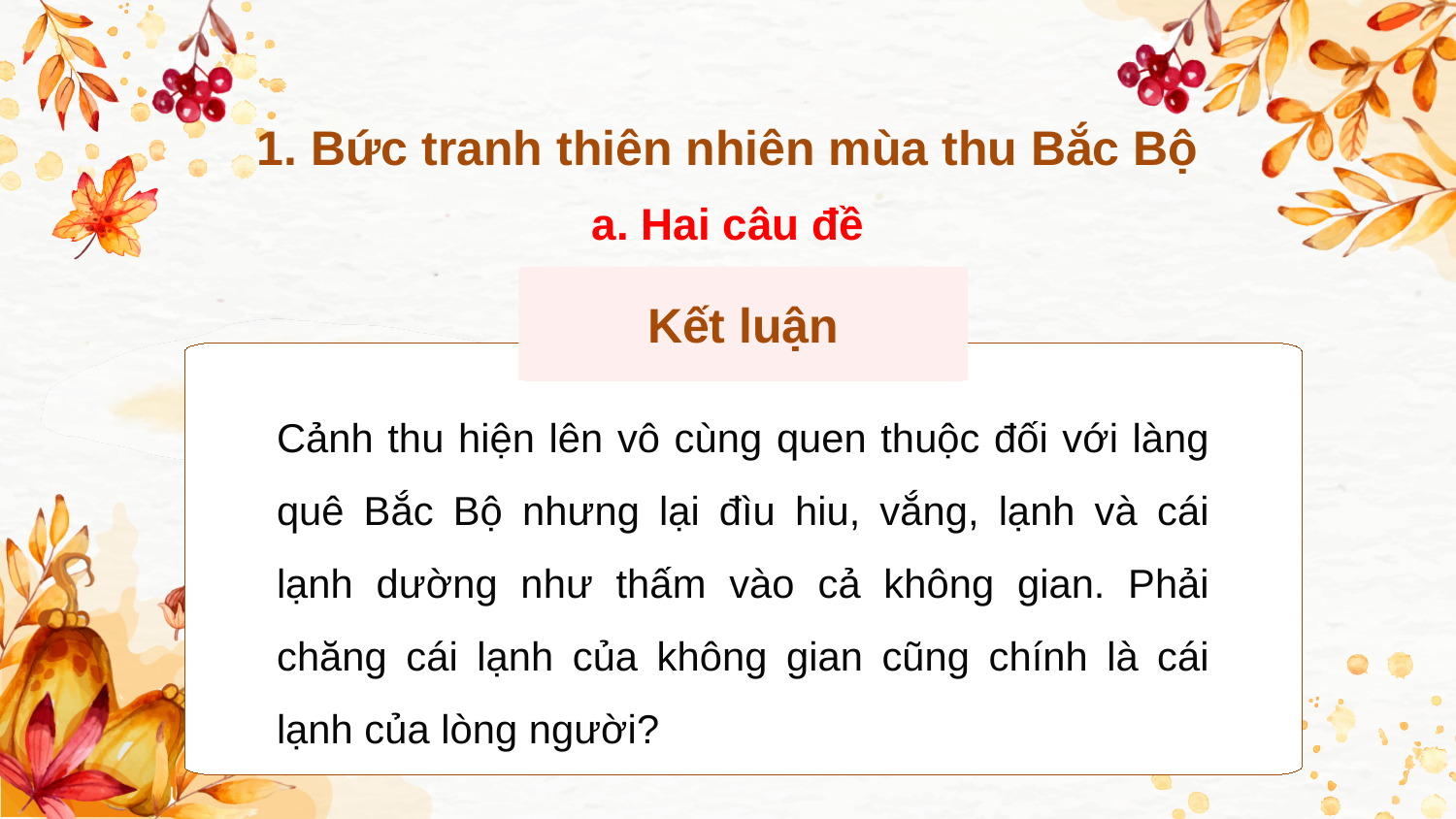

1. Bức tranh thiên nhiên mùa thu Bắc Bộ
a. Hai câu đề

Kết luận

Cảnh thu hiện lên vô cùng quen thuộc đối với làng quê Bắc Bộ nhưng lại đìu hiu, vắng, lạnh và cái lạnh dường như thấm vào cả không gian. Phải chăng cái lạnh của không gian cũng chính là cái lạnh của lòng người?